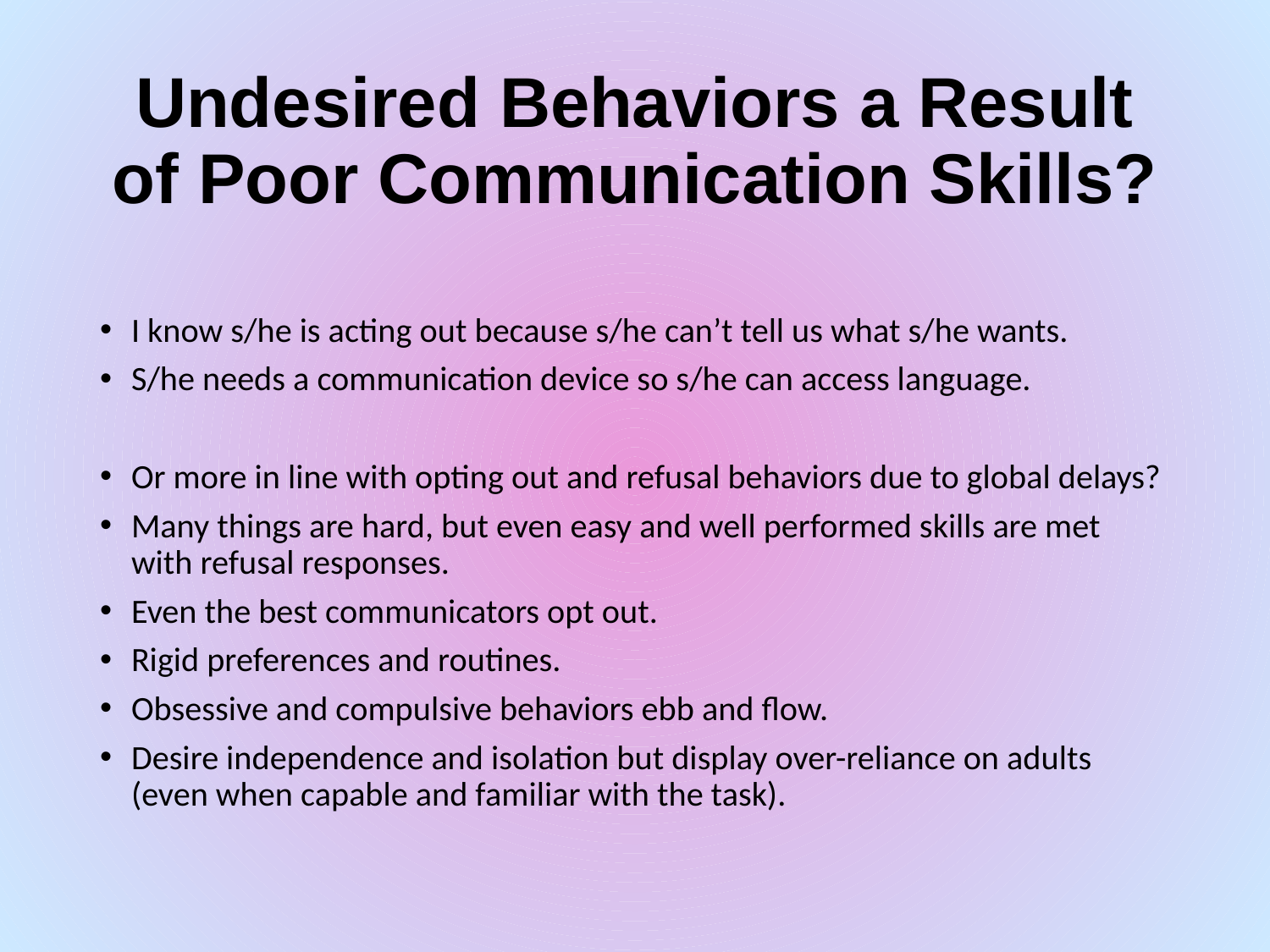

# Undesired Behaviors a Result of Poor Communication Skills?

I know s/he is acting out because s/he can’t tell us what s/he wants.
S/he needs a communication device so s/he can access language.

Or more in line with opting out and refusal behaviors due to global delays?
Many things are hard, but even easy and well performed skills are met with refusal responses.
Even the best communicators opt out.
Rigid preferences and routines.
Obsessive and compulsive behaviors ebb and flow.
Desire independence and isolation but display over-reliance on adults (even when capable and familiar with the task).